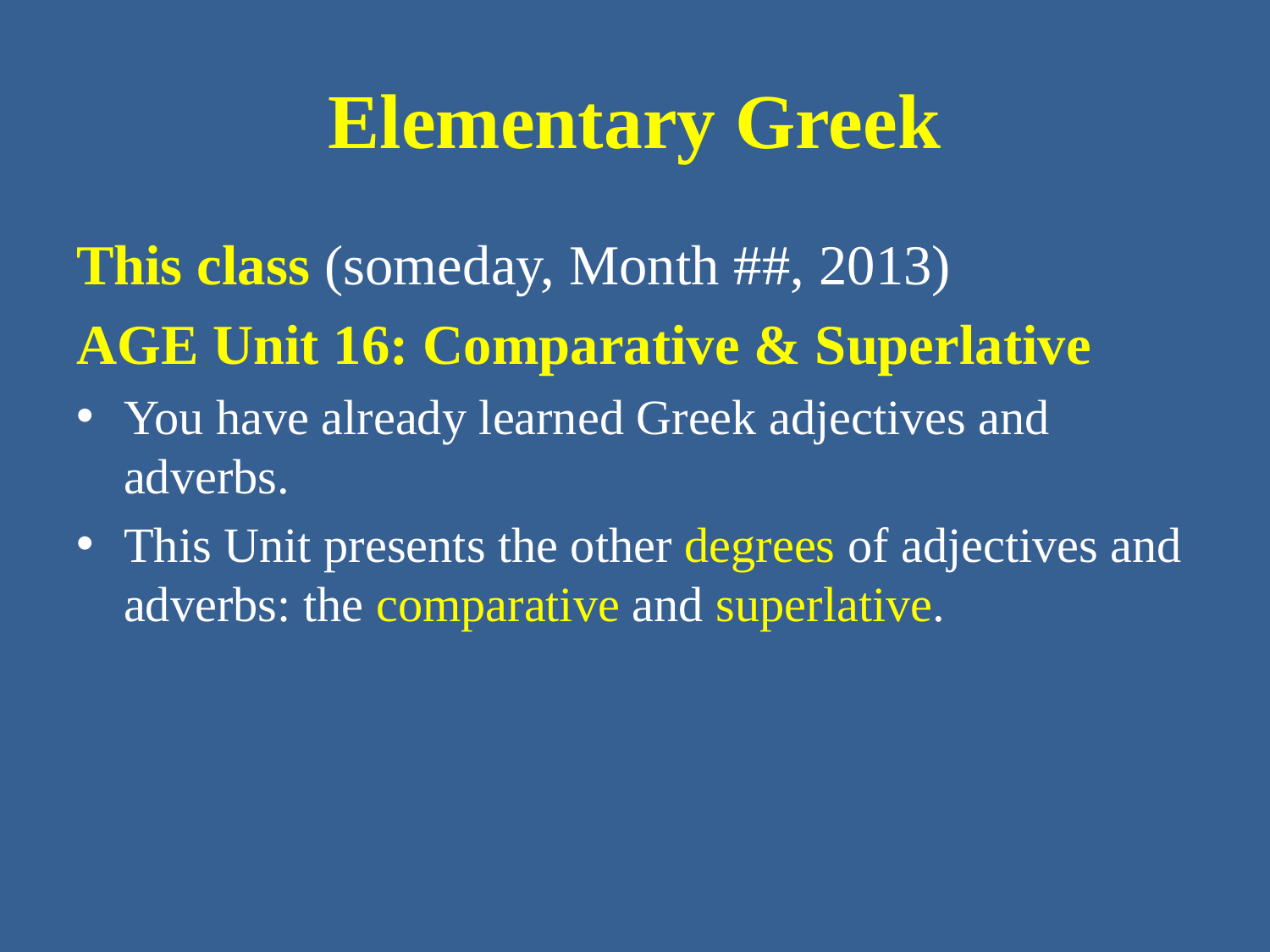

# Elementary Greek
This class (someday, Month ##, 2013)
AGE Unit 16: Comparative & Superlative
You have already learned Greek adjectives and adverbs.
This Unit presents the other degrees of adjectives and adverbs: the comparative and superlative.